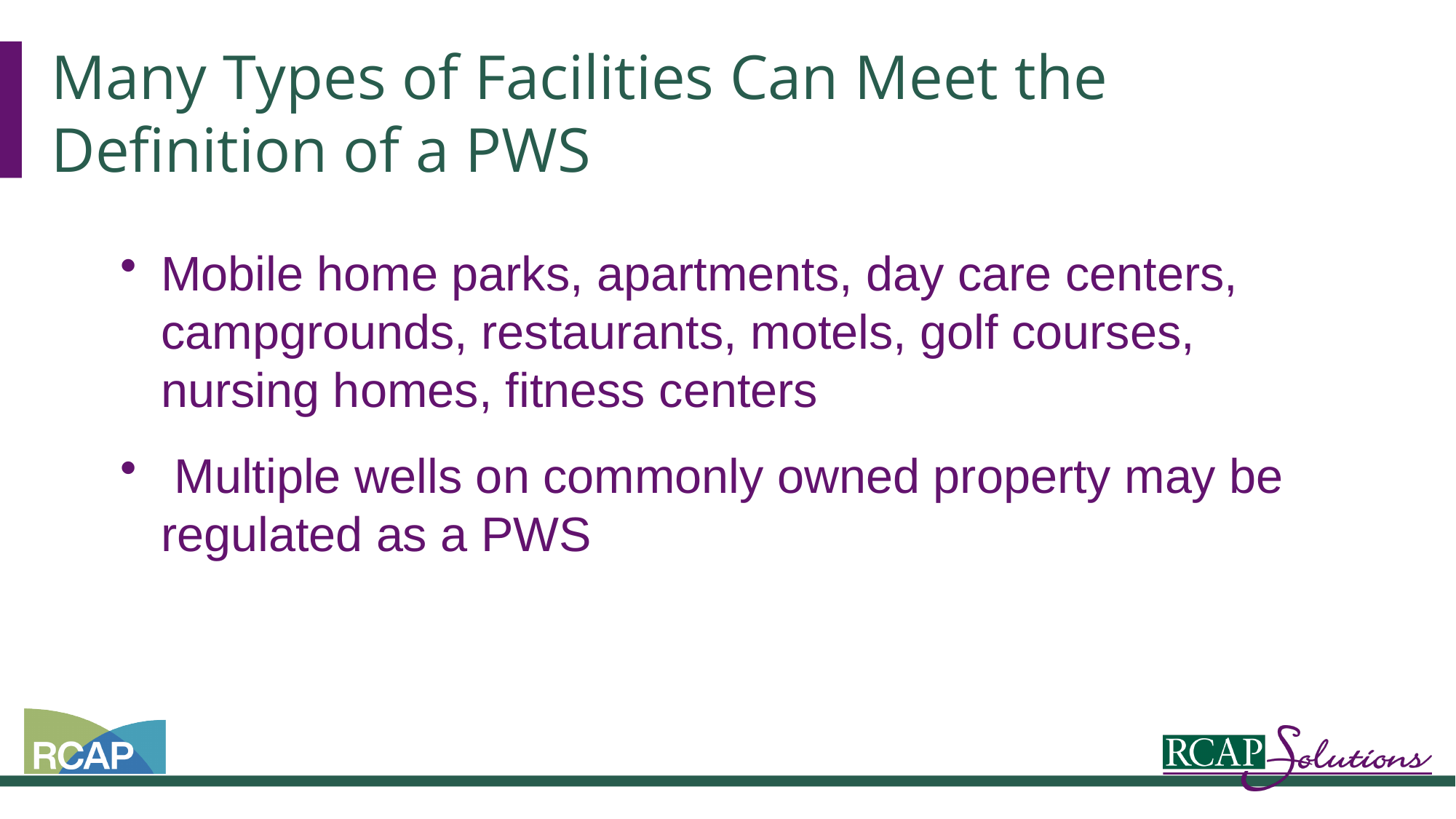

# Many Types of Facilities Can Meet the Definition of a PWS
Mobile home parks, apartments, day care centers, campgrounds, restaurants, motels, golf courses, nursing homes, fitness centers
 Multiple wells on commonly owned property may be regulated as a PWS